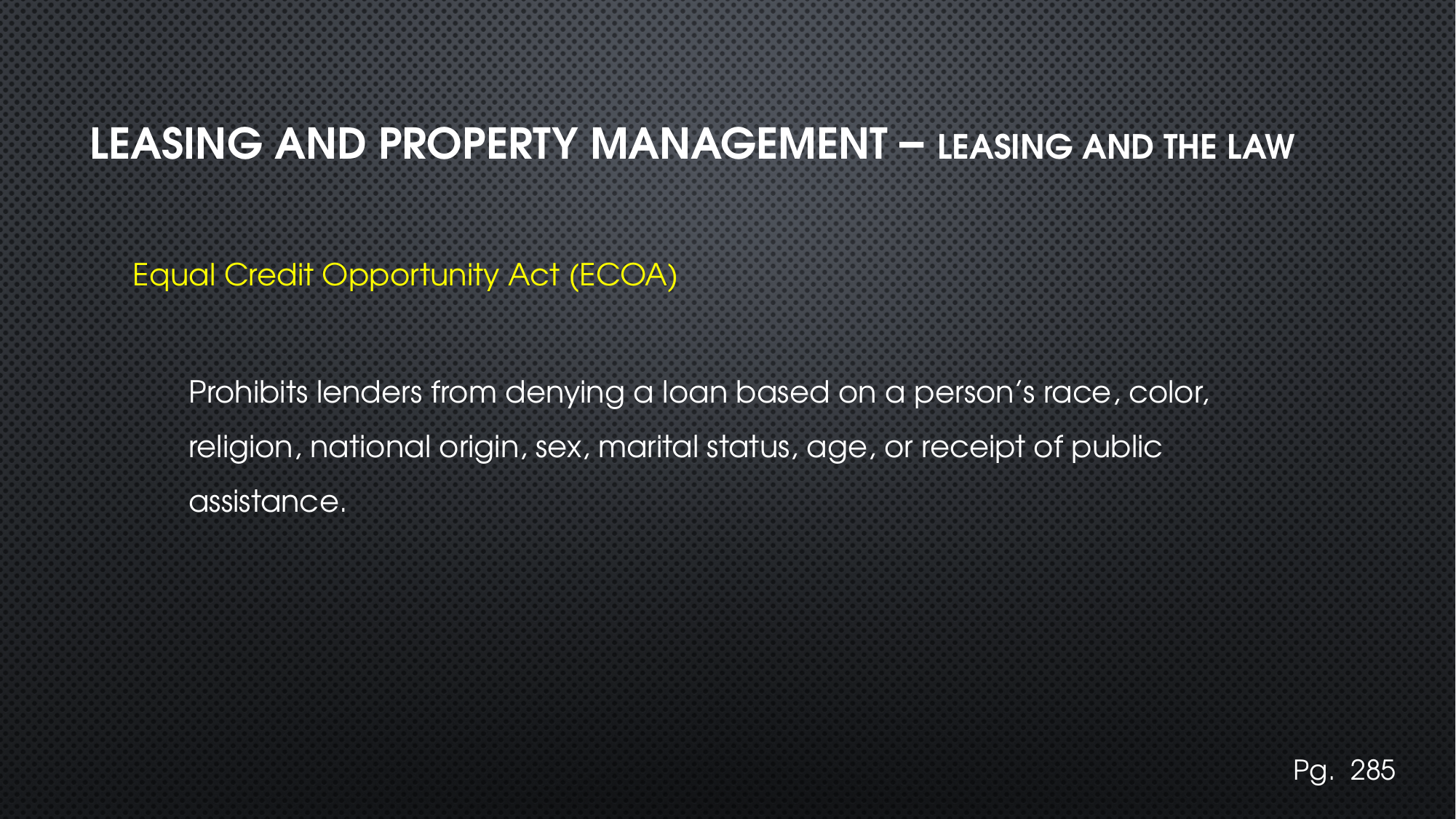

# Leasing and Property Management – Leasing and the Law
Equal Credit Opportunity Act (ECOA)
Prohibits lenders from denying a loan based on a person’s race, color, religion, national origin, sex, marital status, age, or receipt of public assistance.
Pg.  285